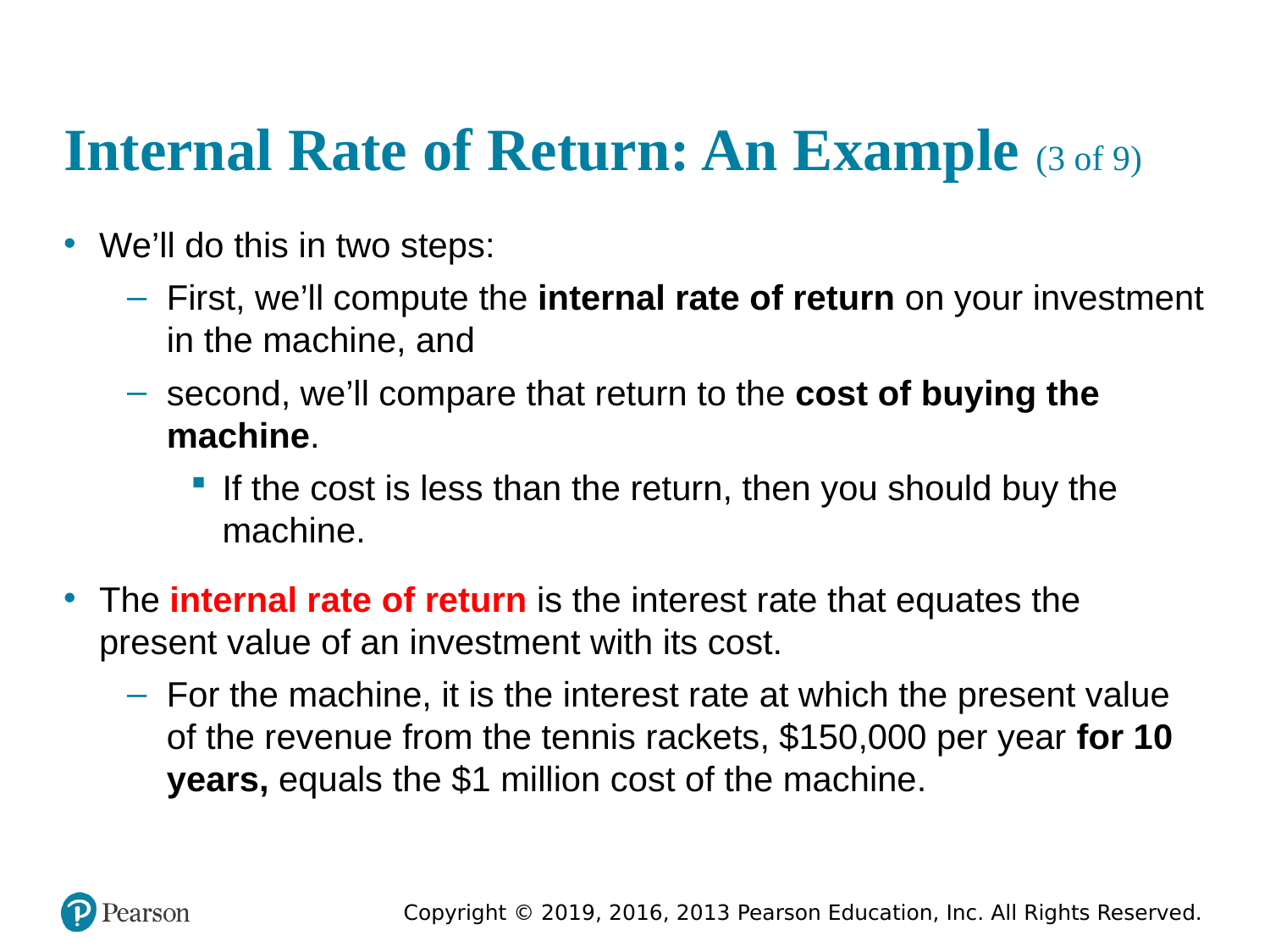

# Internal Rate of Return: An Example (3 of 9)
We’ll do this in two steps:
First, we’ll compute the internal rate of return on your investment in the machine, and
second, we’ll compare that return to the cost of buying the machine.
If the cost is less than the return, then you should buy the machine.
The internal rate of return is the interest rate that equates the present value of an investment with its cost.
For the machine, it is the interest rate at which the present value of the revenue from the tennis rackets, $150,000 per year for 10 years, equals the $1 million cost of the machine.